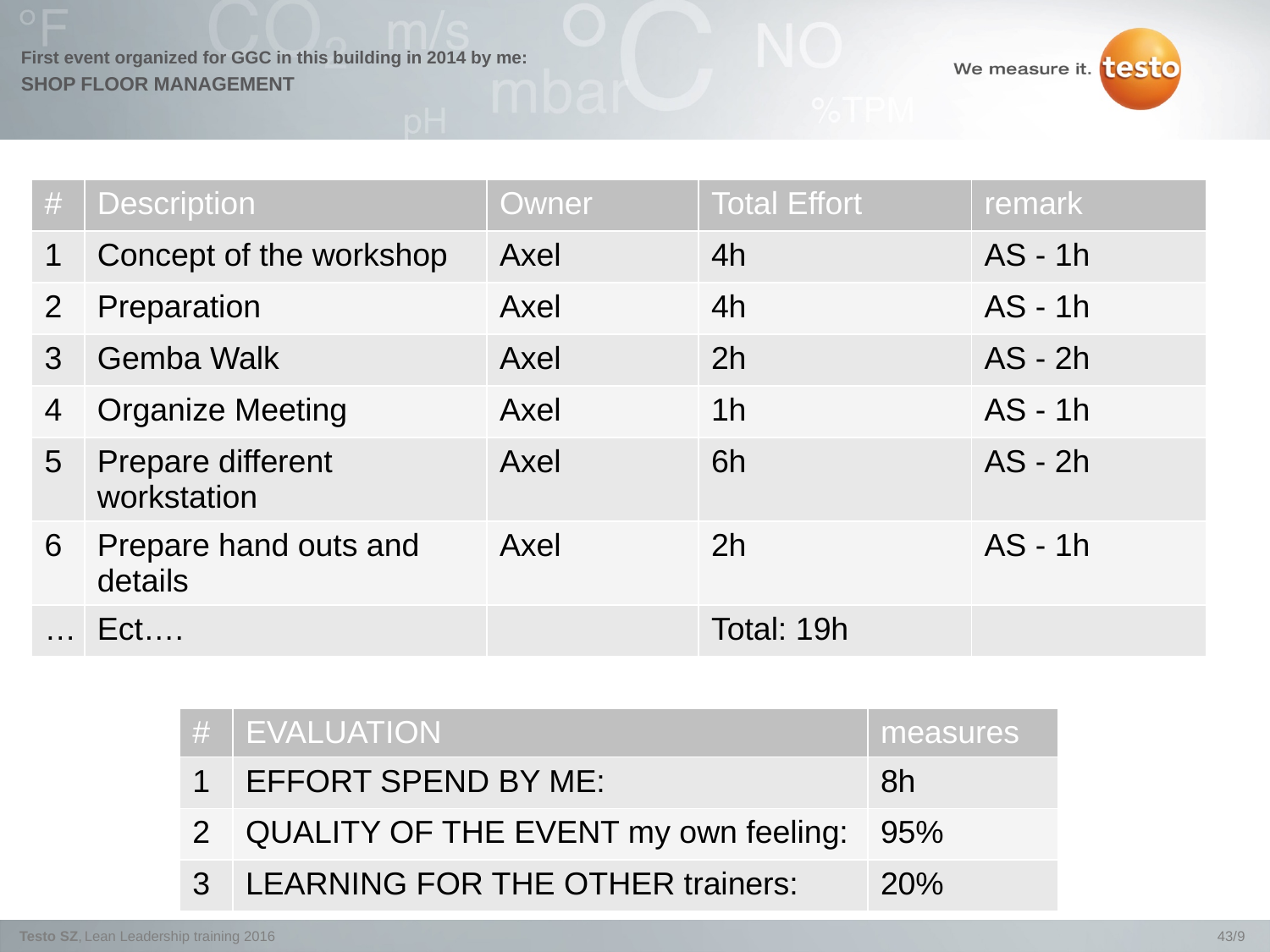

# First event organized for GGC in this building in 2014 by me: SHOP FLOOR MANAGEMENT
| # | Description | Owner | Total Effort | remark |
| --- | --- | --- | --- | --- |
| 1 | Concept of the workshop | Axel | 4h | AS - 1h |
| 2 | Preparation | Axel | 4h | AS - 1h |
| 3 | Gemba Walk | Axel | 2h | AS - 2h |
| 4 | Organize Meeting | Axel | 1h | AS - 1h |
| 5 | Prepare different workstation | Axel | 6h | AS - 2h |
| 6 | Prepare hand outs and details | Axel | 2h | AS - 1h |
| … | Ect…. |  | Total: 19h |  |
| # | EVALUATION | measures |
| --- | --- | --- |
| 1 | EFFORT SPEND BY ME: | 8h |
| 2 | QUALITY OF THE EVENT my own feeling: | 95% |
| 3 | LEARNING FOR THE OTHER trainers: | 20% |